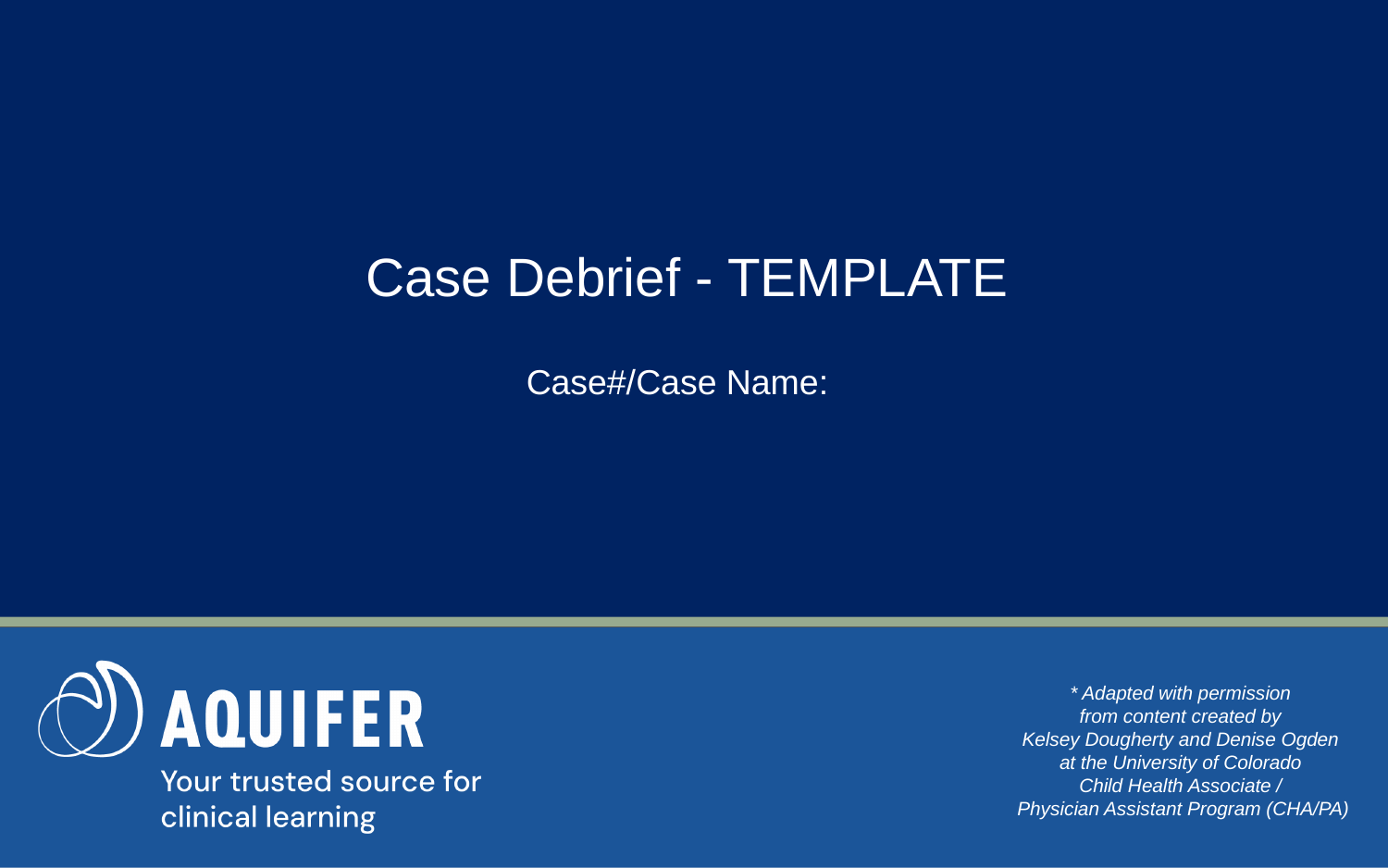

# Case Debrief - TEMPLATE
Case#/Case Name:
* Adapted with permission
from content created by
Kelsey Dougherty and Denise Ogden
at the University of Colorado
Child Health Associate /
Physician Assistant Program (CHA/PA)